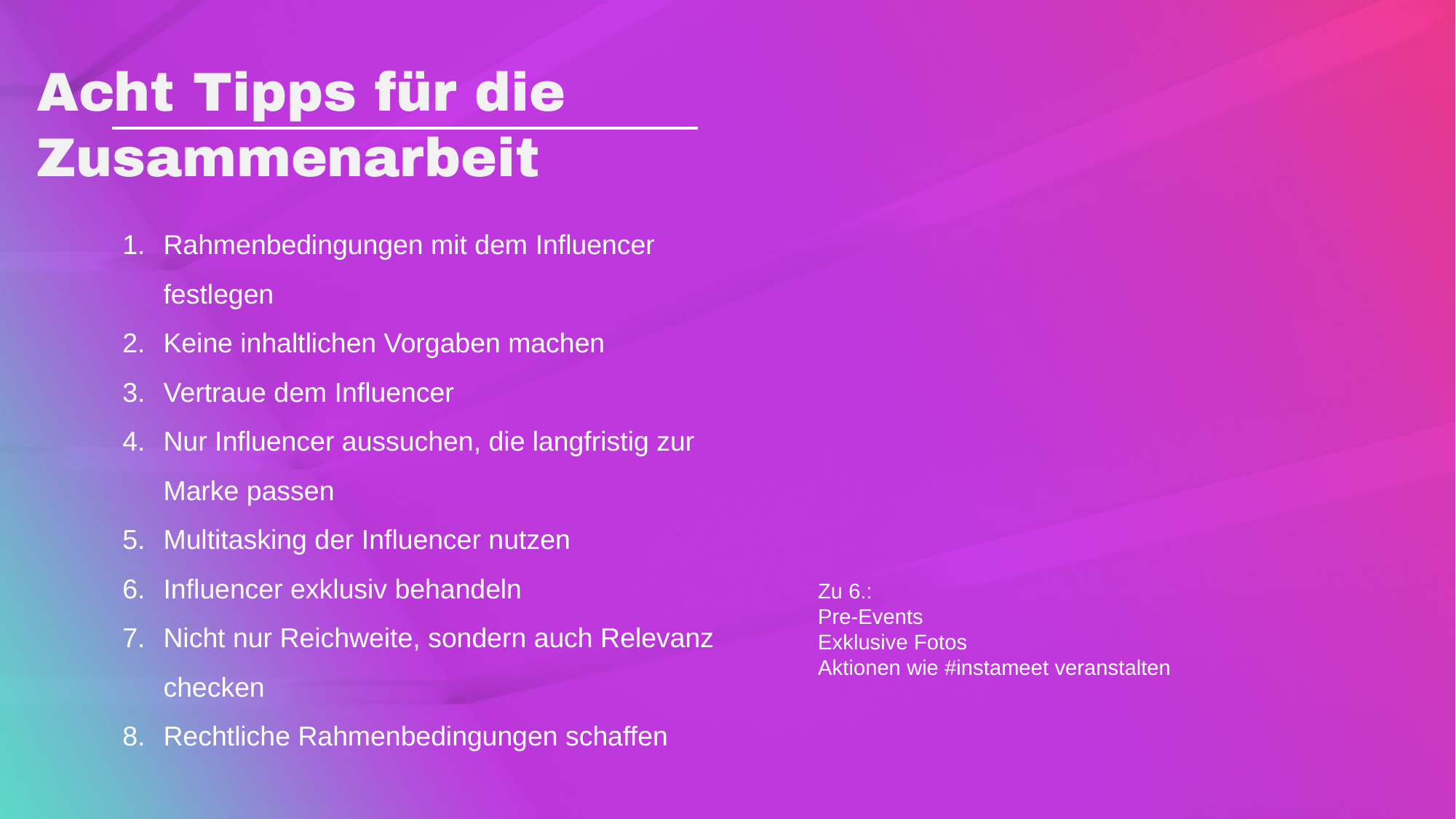

Acht Tipps für die Zusammenarbeit
Rahmenbedingungen mit dem Influencer festlegen
Keine inhaltlichen Vorgaben machen
Vertraue dem Influencer
Nur Influencer aussuchen, die langfristig zur Marke passen
Multitasking der Influencer nutzen
Influencer exklusiv behandeln
Nicht nur Reichweite, sondern auch Relevanz checken
Rechtliche Rahmenbedingungen schaffen
Zu 6.:
Pre-Events
Exklusive Fotos
Aktionen wie #instameet veranstalten